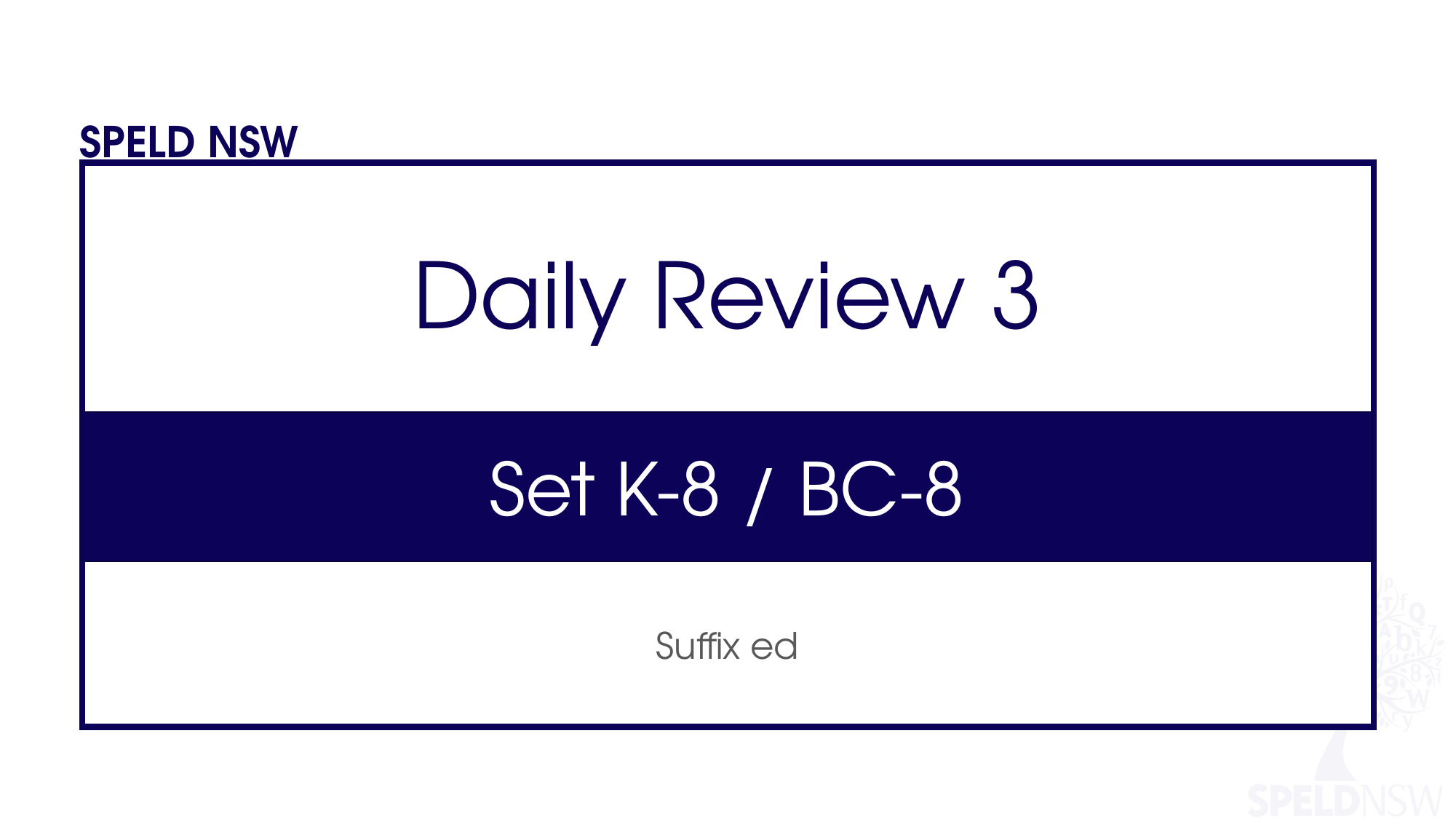

SPELD NSW

Daily Review 3
# Decode and Blend
Set K-8 / BC-8
Suffix ed